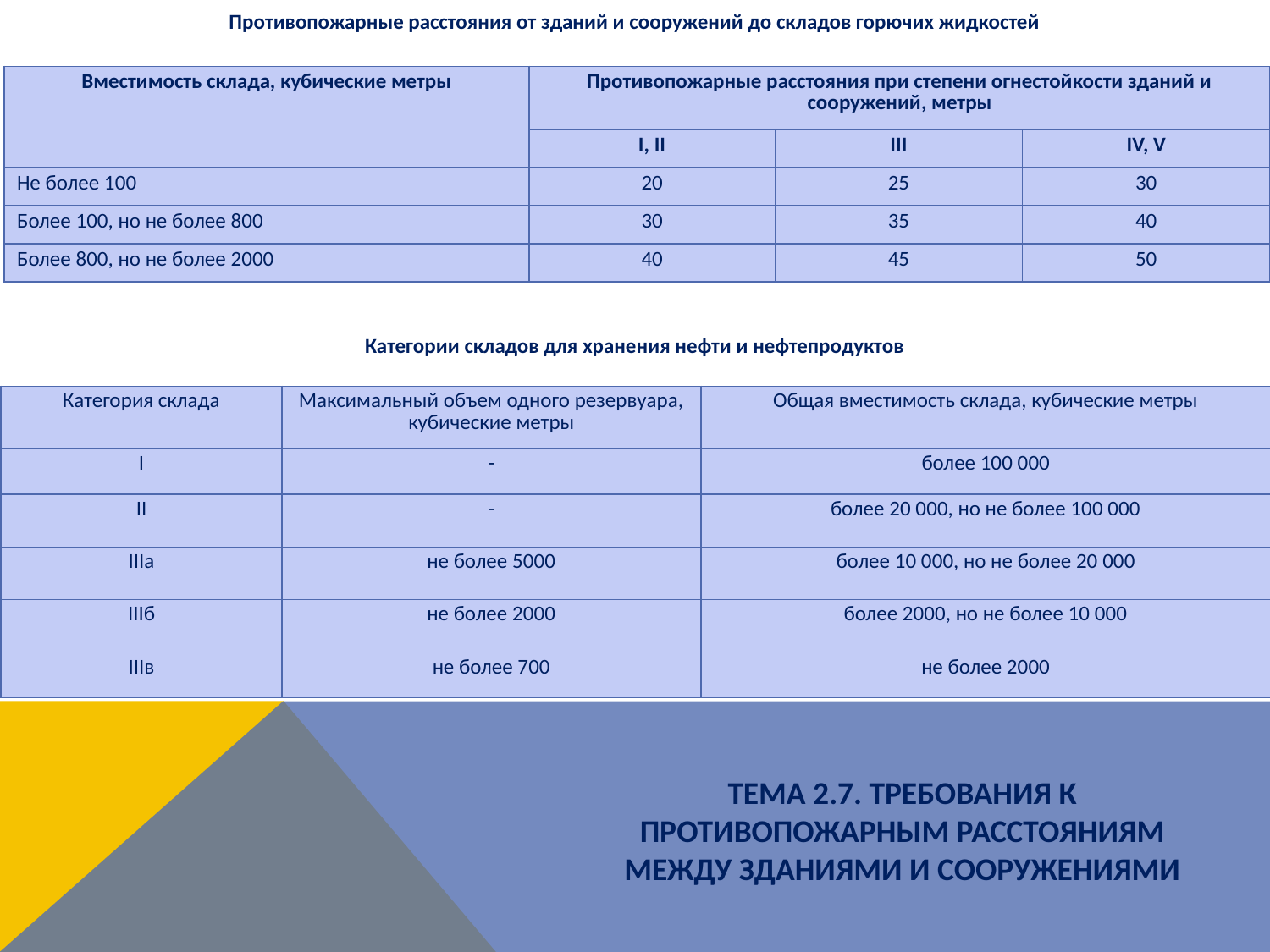

Противопожарные расстояния от зданий и сооружений до складов горючих жидкостей
| Вместимость склада, кубические метры | Противопожарные расстояния при степени огнестойкости зданий и сооружений, метры |  |  |
| --- | --- | --- | --- |
|  | I, II | III | IV, V |
| Не более 100 | 20 | 25 | 30 |
| Более 100, но не более 800 | 30 | 35 | 40 |
| Более 800, но не более 2000 | 40 | 45 | 50 |
Категории складов для хранения нефти и нефтепродуктов
| Категория склада | Максимальный объем одного резервуара, кубические метры | Общая вместимость склада, кубические метры |
| --- | --- | --- |
| I | - | более 100 000 |
| II | - | более 20 000, но не более 100 000 |
| IIIа | не более 5000 | более 10 000, но не более 20 000 |
| IIIб | не более 2000 | более 2000, но не более 10 000 |
| IIIв | не более 700 | не более 2000 |
ТЕМА 2.7. ТРЕБОВАНИЯ К ПРОТИВОПОЖАРНЫМ РАССТОЯНИЯМ МЕЖДУ ЗДАНИЯМИ И СООРУЖЕНИЯМИ